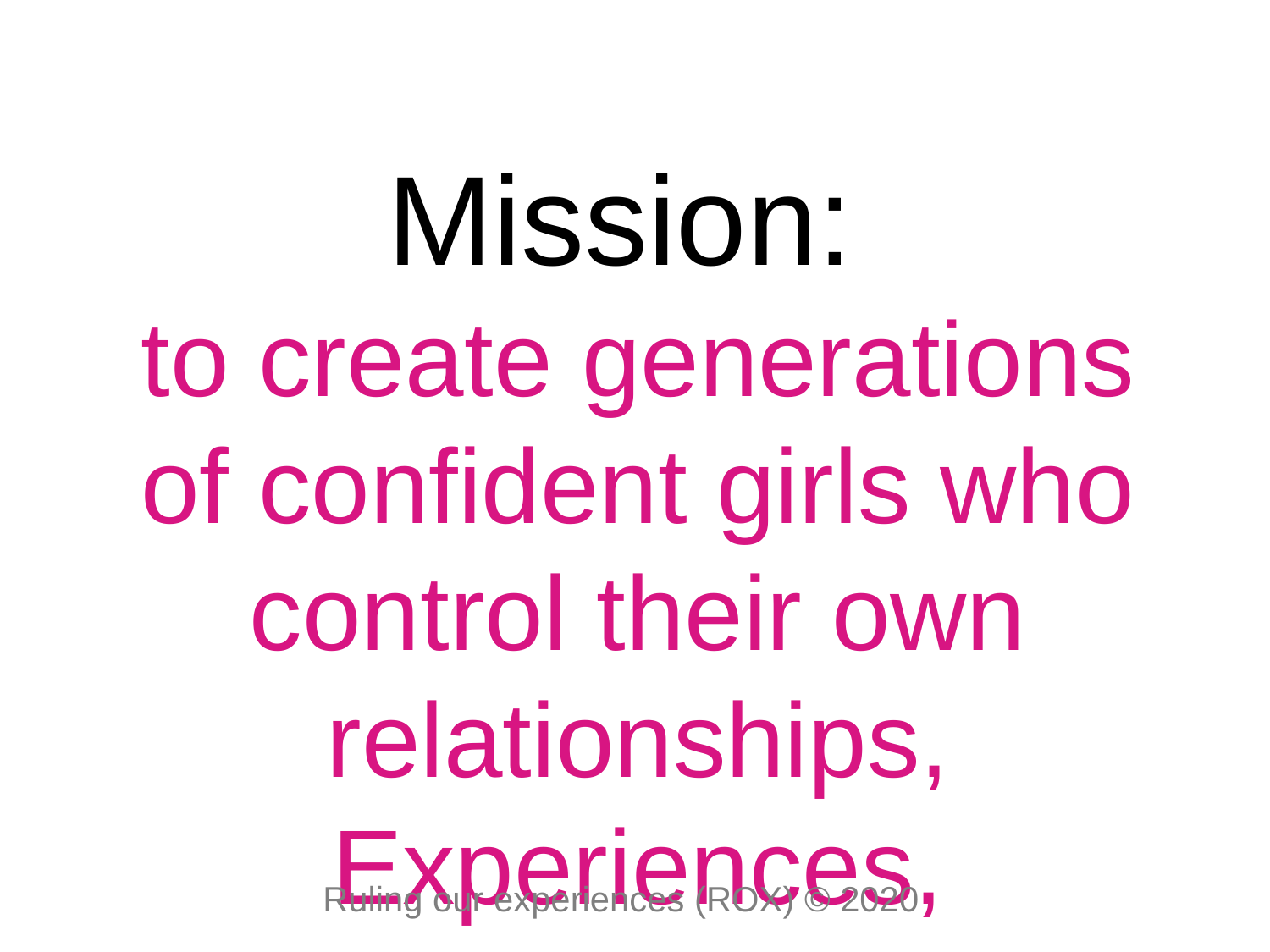

Mission:
to create generations of confident girls who control their own relationships, Experiences, decisions and futures.
Ruling our experiences (ROX) © 2020